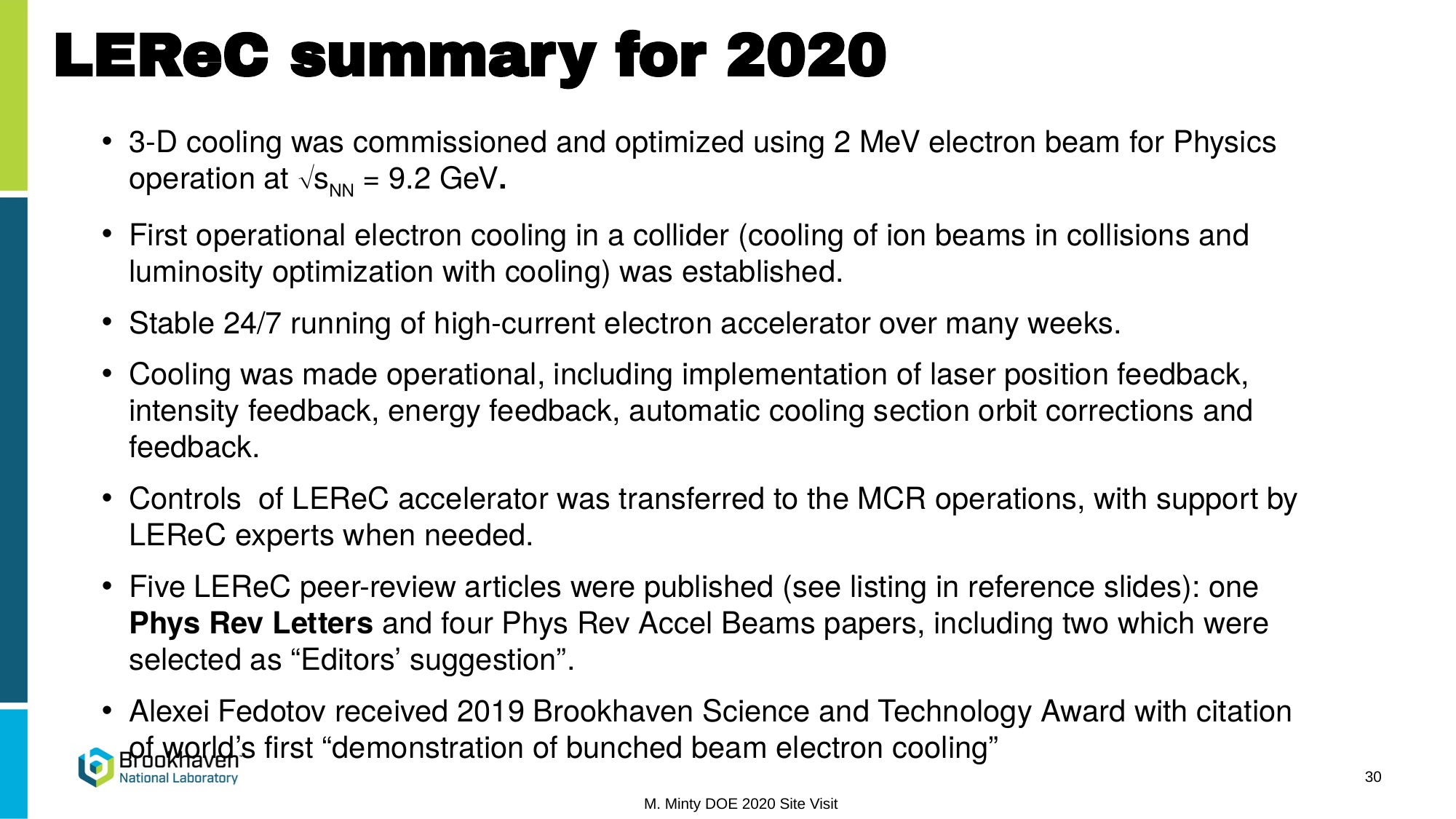

LEReC summary for 2020

3-D cooling was commissioned and optimized using 2 MeV electron beam for Physics operation at √sNN = 9.2 GeV.
First operational electron cooling in a collider (cooling of ion beams in collisions and luminosity optimization with cooling) was established.
Stable 24/7 running of high-current electron accelerator over many weeks.
Cooling was made operational, including implementation of laser position feedback, intensity feedback, energy feedback, automatic cooling section orbit corrections and  feedback.
Controls  of LEReC accelerator was transferred to the MCR operations, with support by LEReC experts when needed.
Five LEReC peer-review articles were published (see listing in reference slides): one Phys Rev Letters and four Phys Rev Accel Beams papers, including two which were selected as “Editors’ suggestion”.
Alexei Fedotov received 2019 Brookhaven Science and Technology Award with citation of world’s first “demonstration of bunched beam electron cooling”

30
M. Minty DOE 2020 Site Visit